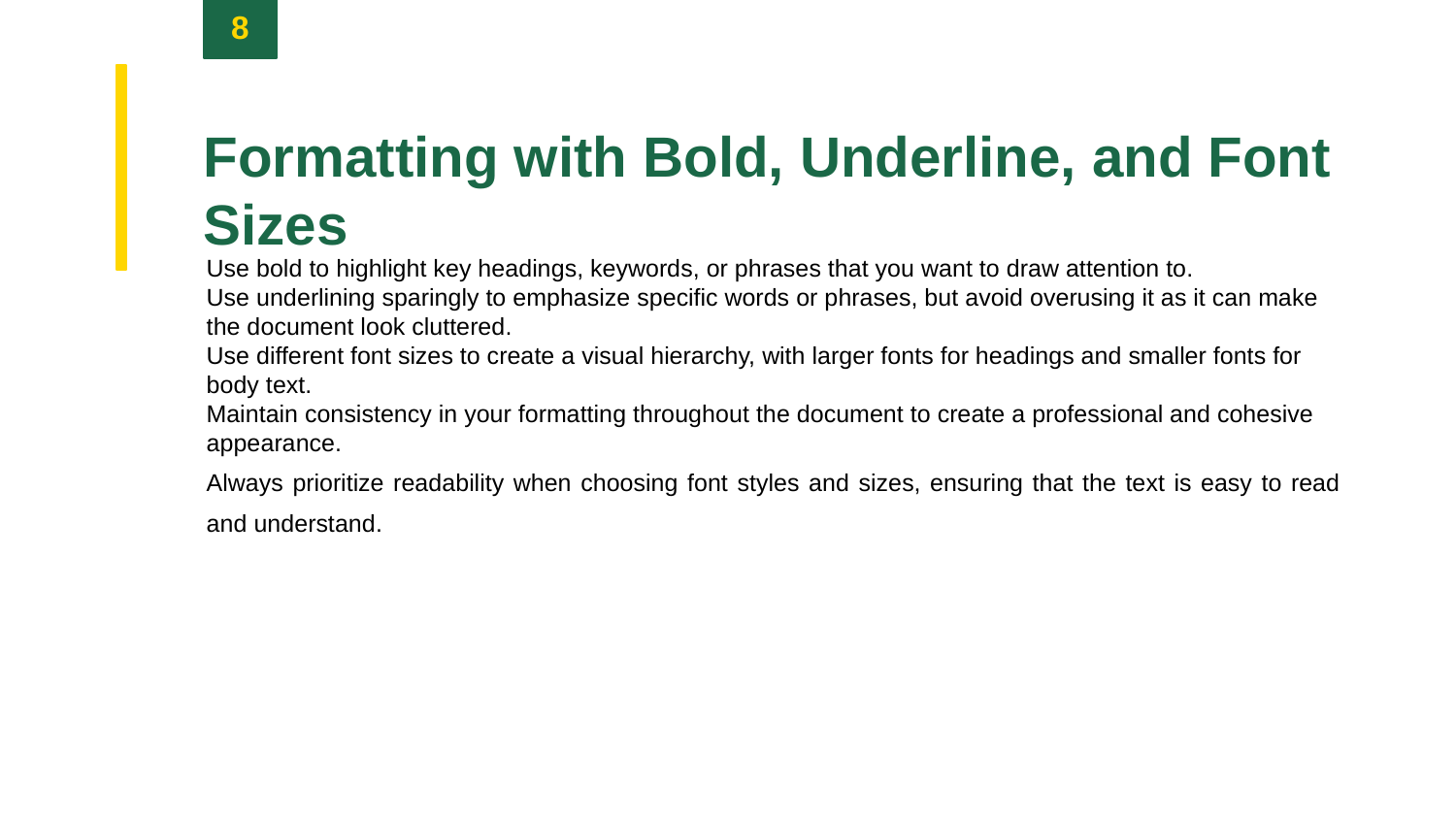

8

Formatting with Bold, Underline, and Font Sizes
Use bold to highlight key headings, keywords, or phrases that you want to draw attention to.
Use underlining sparingly to emphasize specific words or phrases, but avoid overusing it as it can make the document look cluttered.
Use different font sizes to create a visual hierarchy, with larger fonts for headings and smaller fonts for body text.
Maintain consistency in your formatting throughout the document to create a professional and cohesive appearance.
Always prioritize readability when choosing font styles and sizes, ensuring that the text is easy to read and understand.